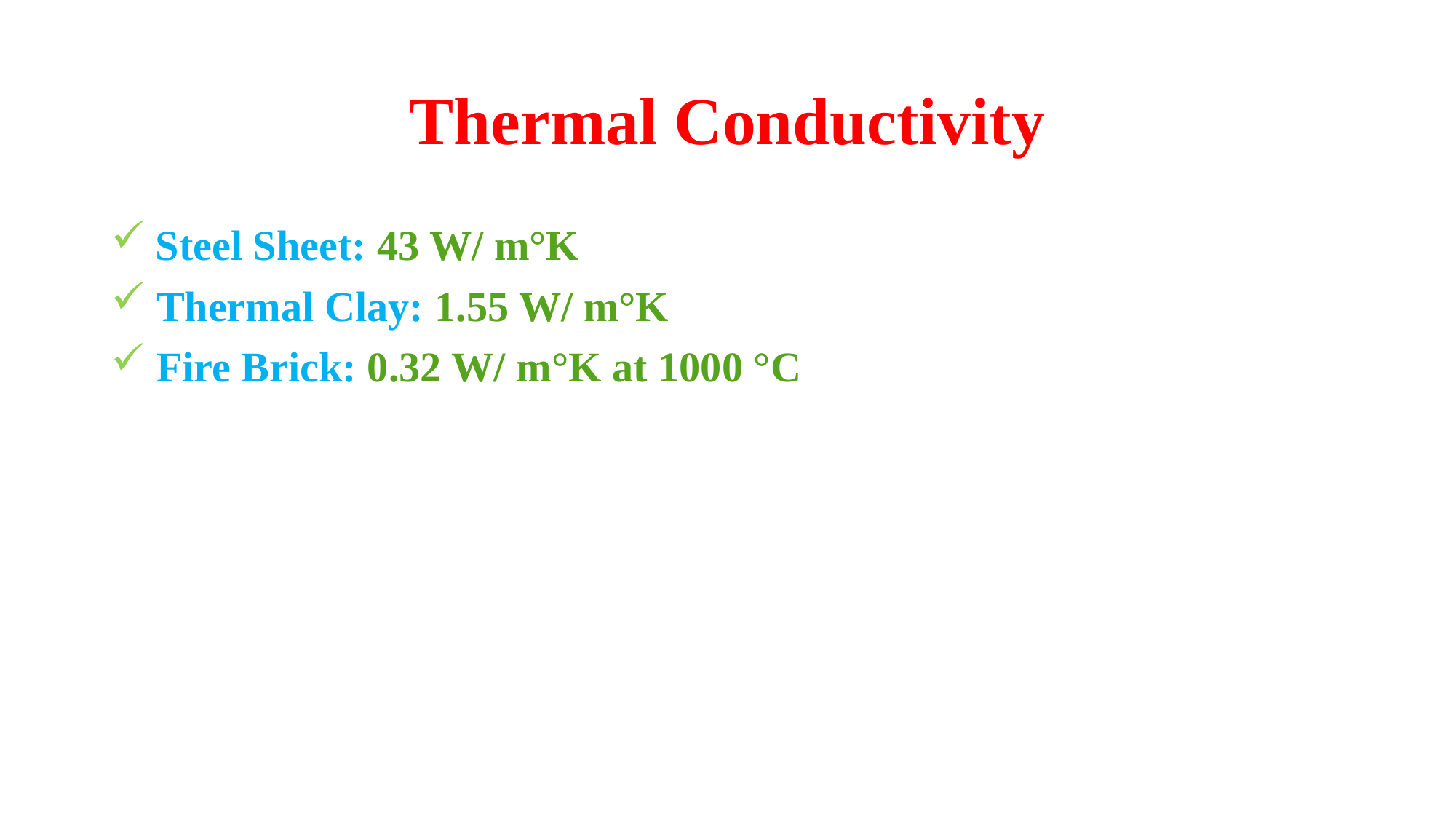

# Thermal Conductivity
 Steel Sheet: 43 W/ m°K
 Thermal Clay: 1.55 W/ m°K
 Fire Brick: 0.32 W/ m°K at 1000 °C